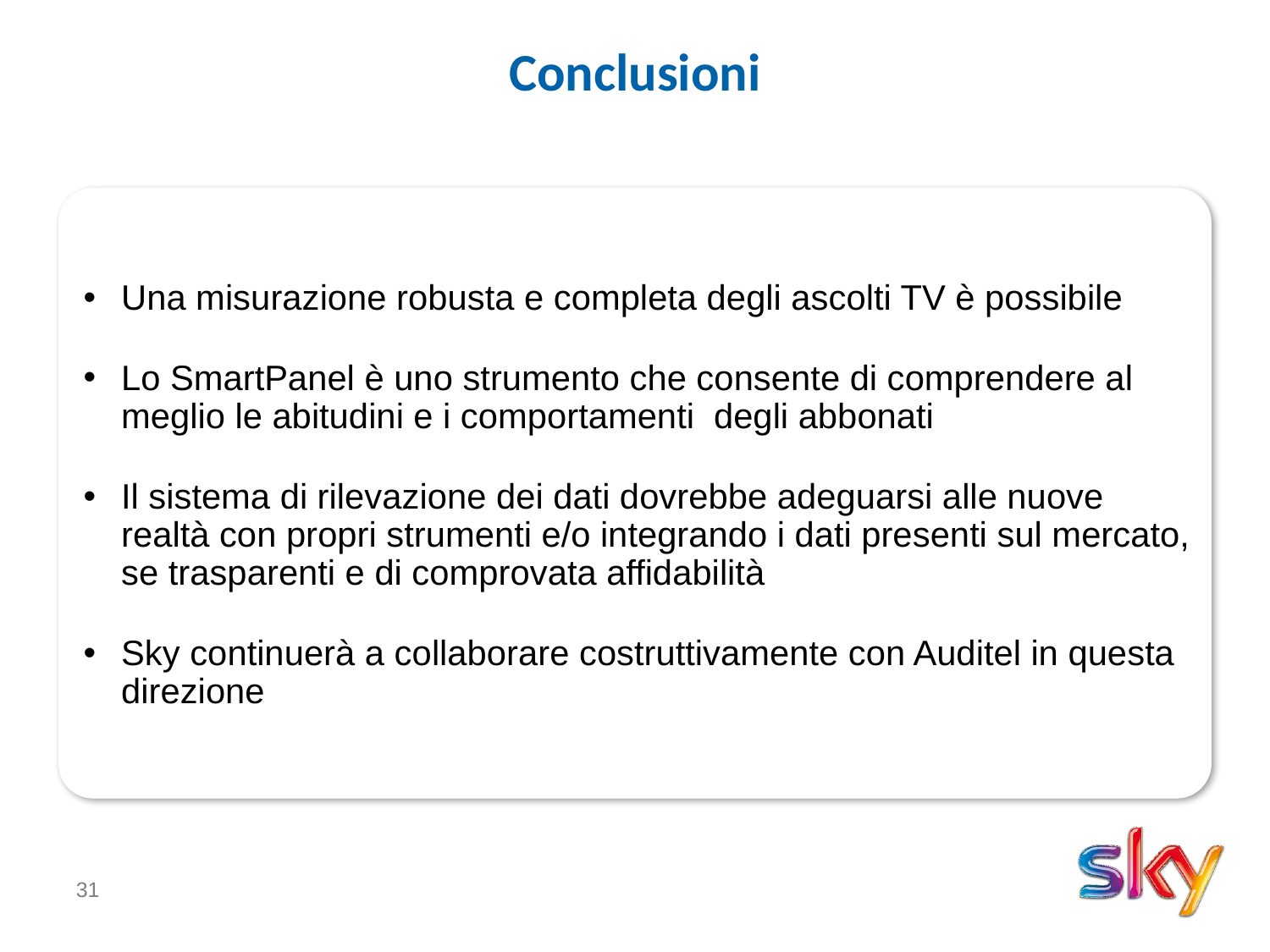

Conclusioni
Una misurazione robusta e completa degli ascolti TV è possibile
Lo SmartPanel è uno strumento che consente di comprendere al meglio le abitudini e i comportamenti  degli abbonati
Il sistema di rilevazione dei dati dovrebbe adeguarsi alle nuove realtà con propri strumenti e/o integrando i dati presenti sul mercato, se trasparenti e di comprovata affidabilità
Sky continuerà a collaborare costruttivamente con Auditel in questa direzione